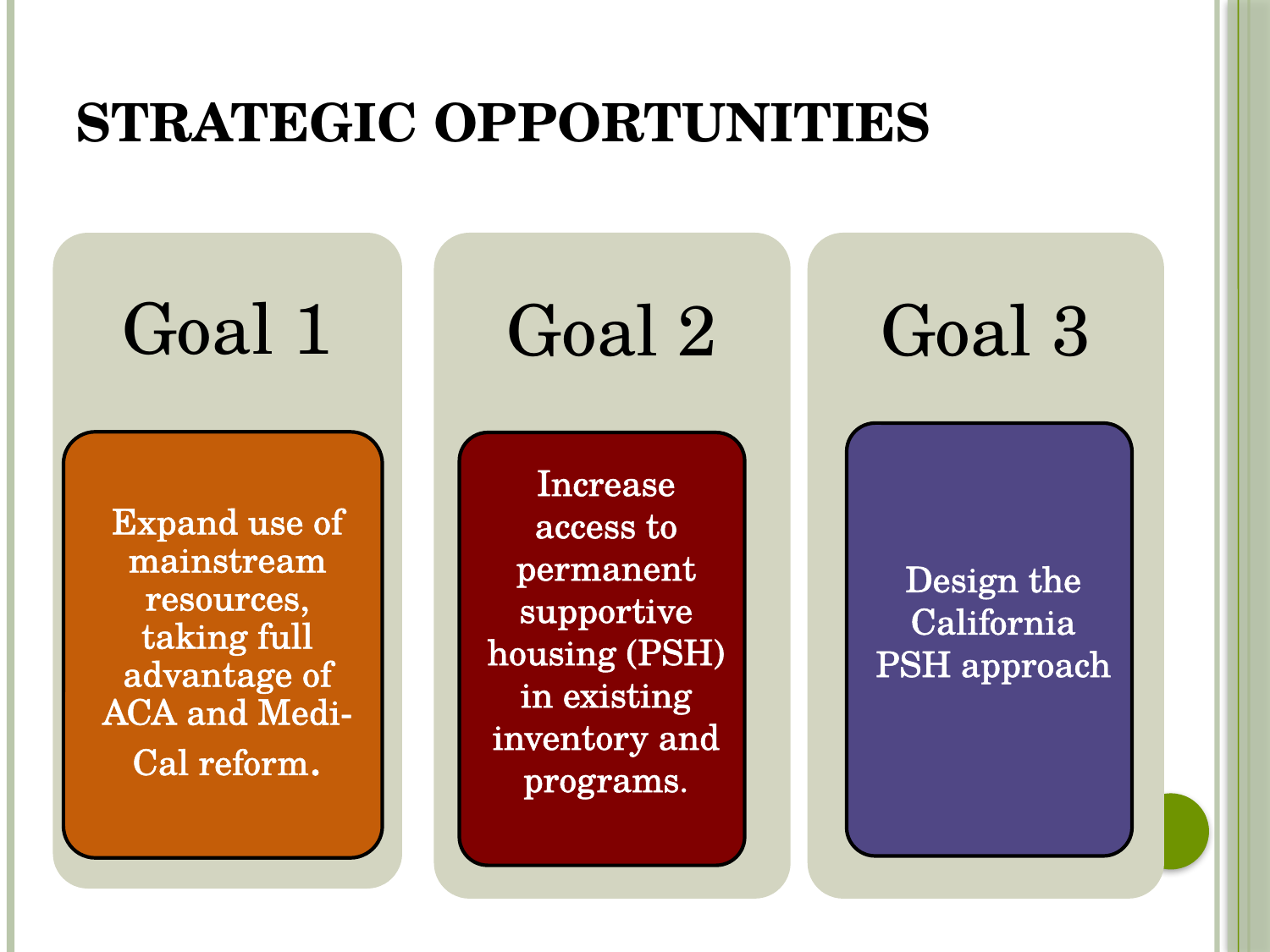

# Strategic Opportunities
Goal 1
Expand use of mainstream resources, taking full advantage of ACA and Medi-Cal reform.
Goal 2
Increase access to permanent supportive housing (PSH) in existing inventory and programs.

Goal 3
Design the California PSH approach